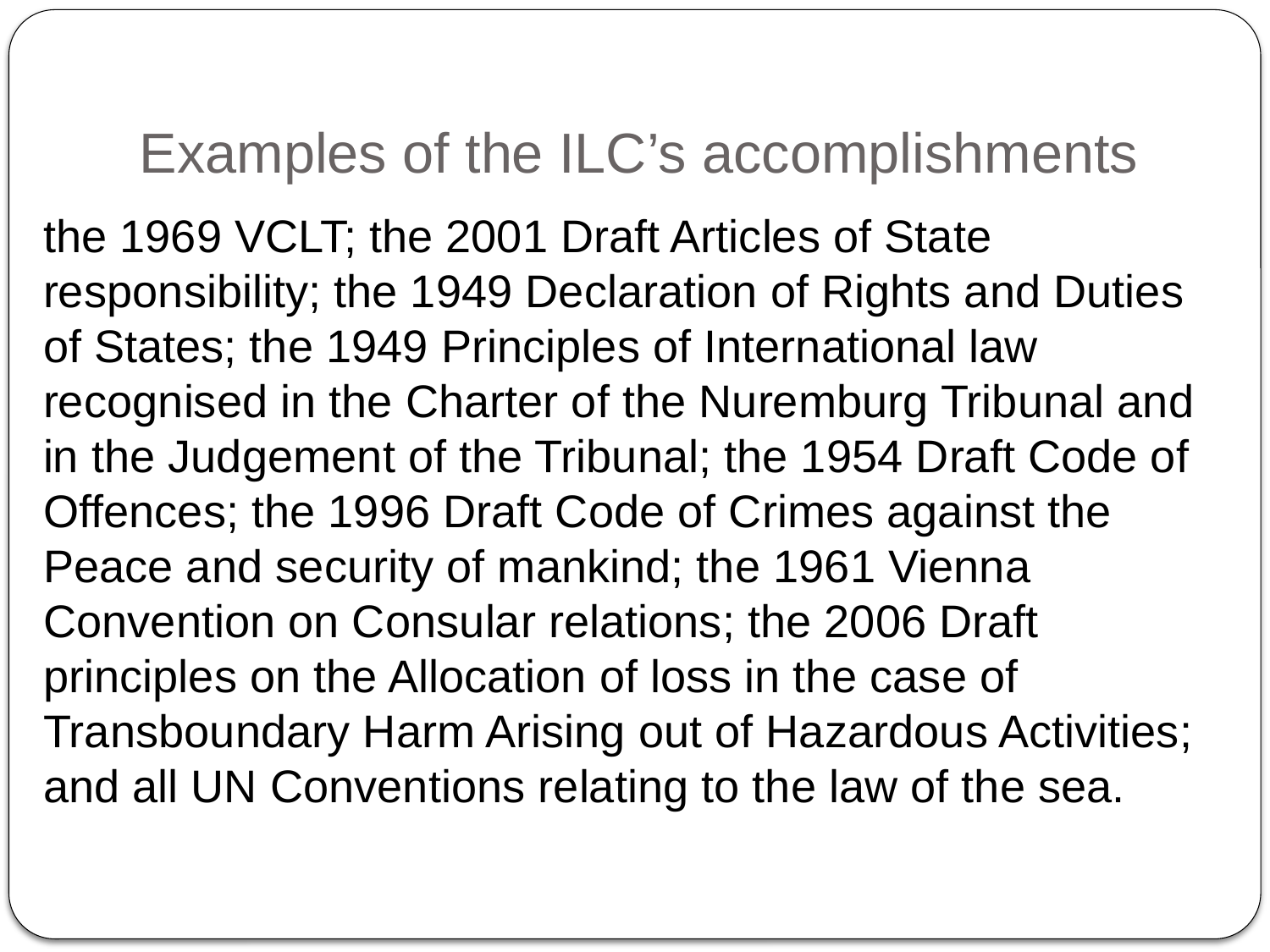

# Examples of the ILC’s accomplishments
the 1969 VCLT; the 2001 Draft Articles of State responsibility; the 1949 Declaration of Rights and Duties of States; the 1949 Principles of International law recognised in the Charter of the Nuremburg Tribunal and in the Judgement of the Tribunal; the 1954 Draft Code of Offences; the 1996 Draft Code of Crimes against the Peace and security of mankind; the 1961 Vienna Convention on Consular relations; the 2006 Draft principles on the Allocation of loss in the case of Transboundary Harm Arising out of Hazardous Activities; and all UN Conventions relating to the law of the sea.